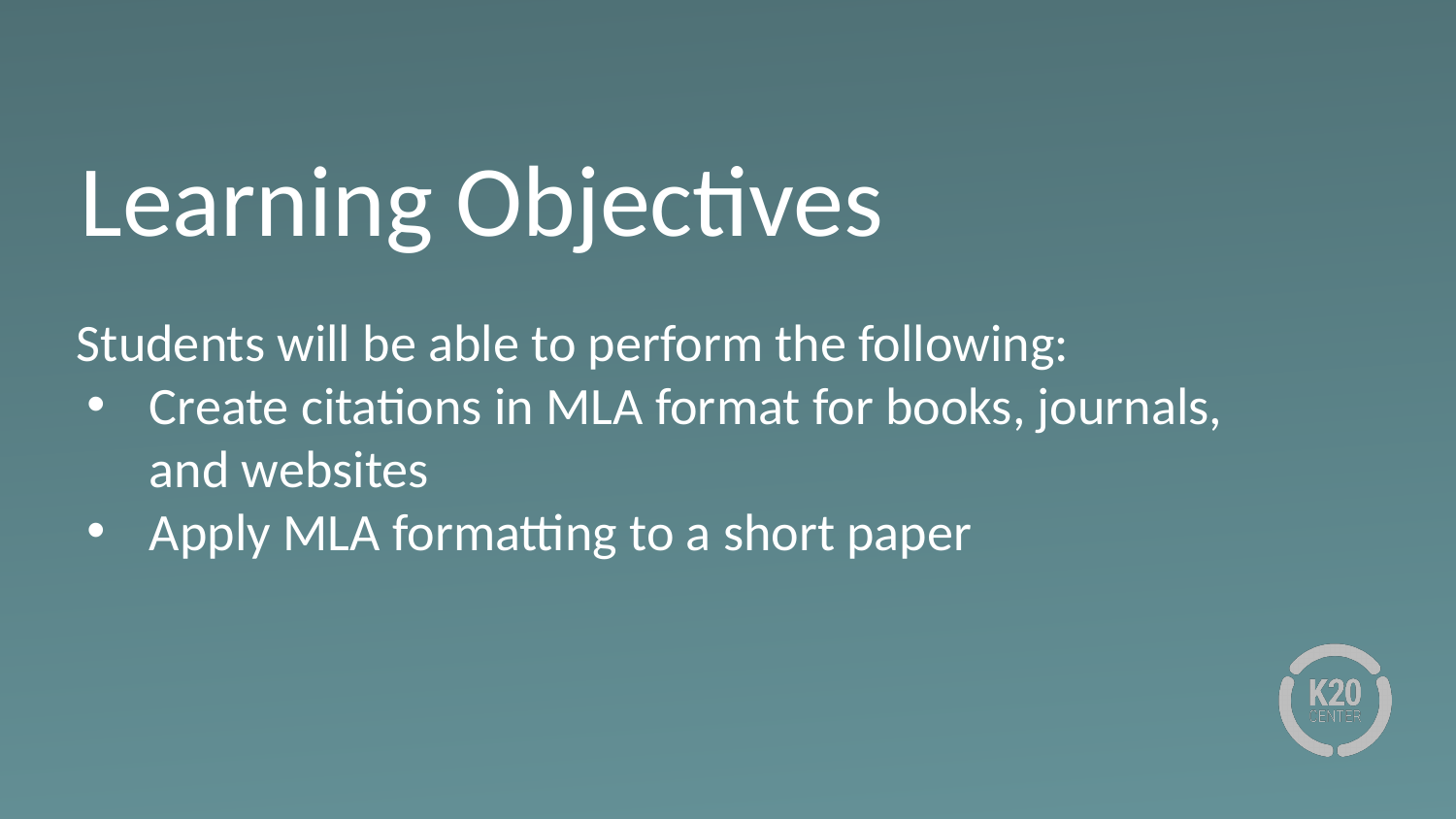

# Learning Objectives
Students will be able to perform the following:
Create citations in MLA format for books, journals, and websites
Apply MLA formatting to a short paper